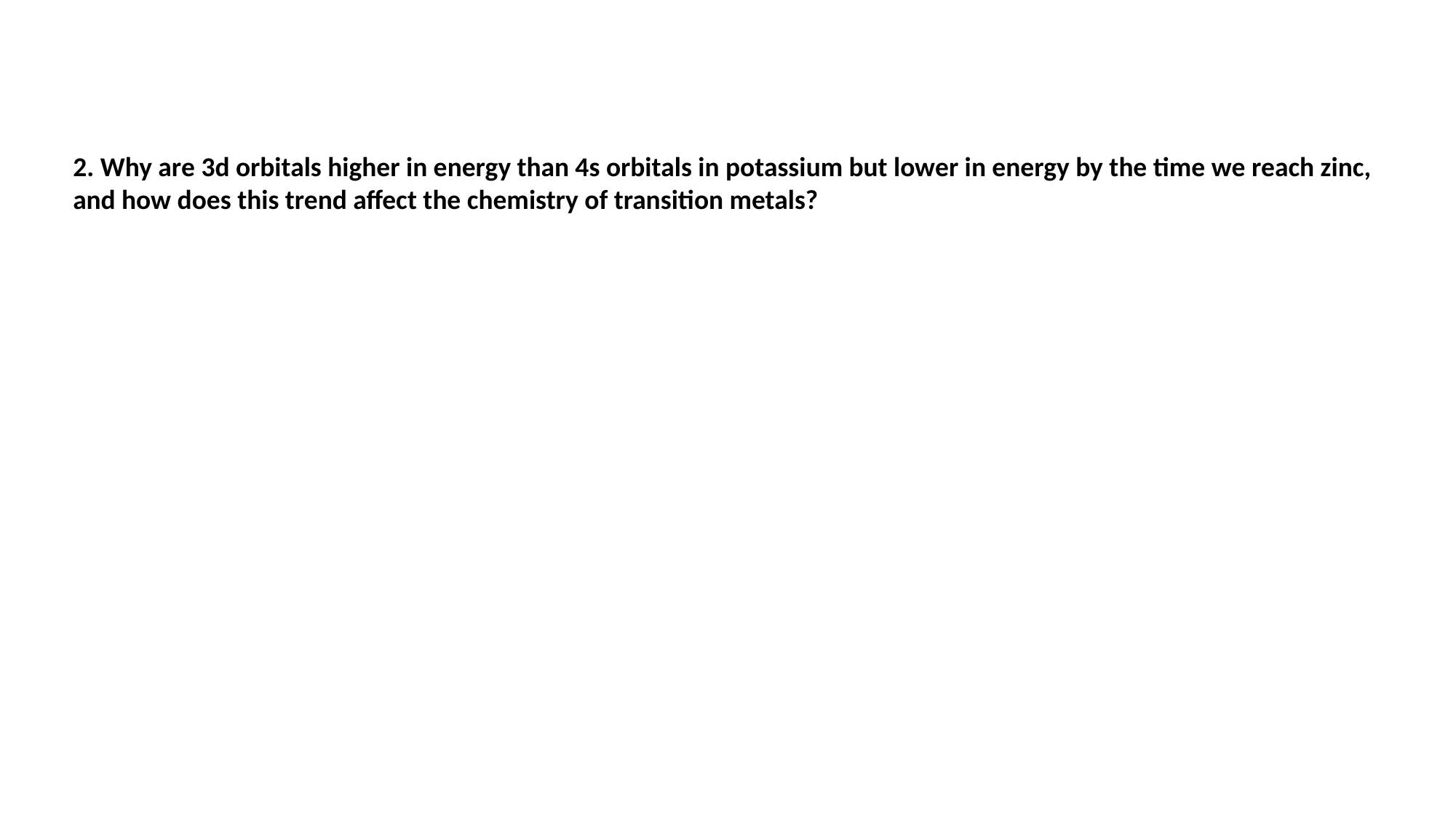

2. Why are 3d orbitals higher in energy than 4s orbitals in potassium but lower in energy by the time we reach zinc, and how does this trend affect the chemistry of transition metals?